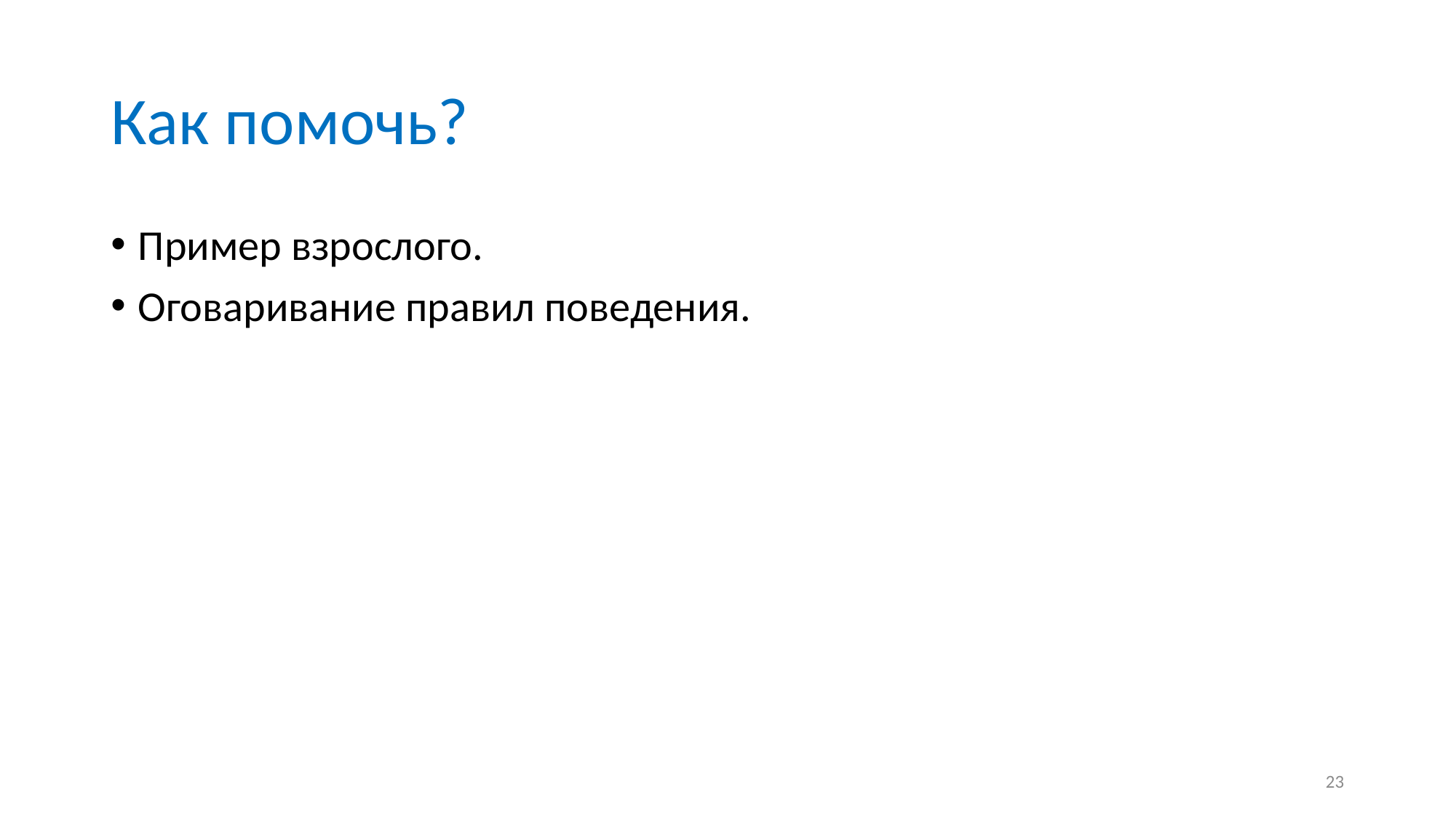

# Как помочь?
Пример взрослого.
Оговаривание правил поведения.

23